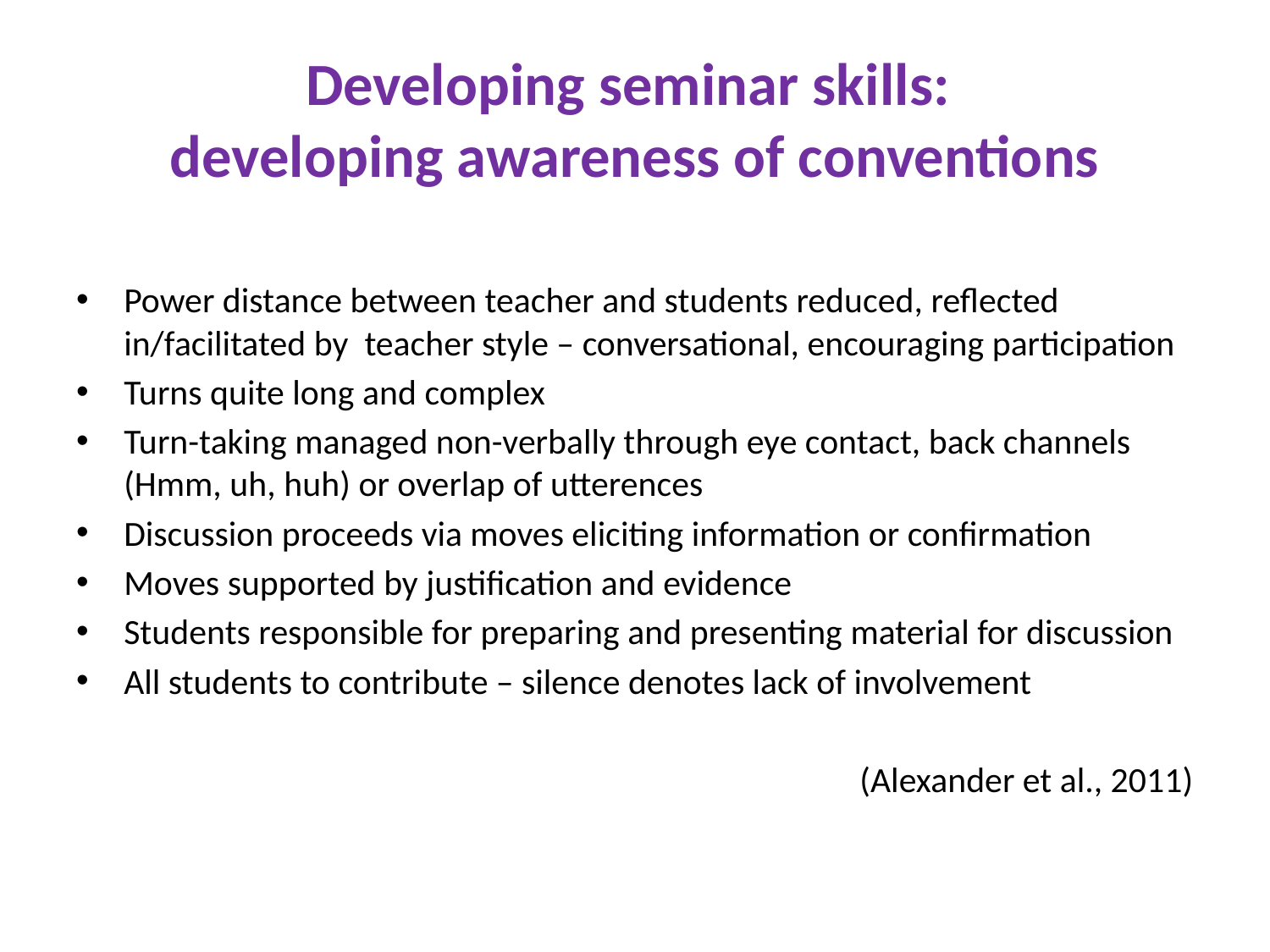

# Developing seminar skills: developing awareness of conventions

Power distance between teacher and students reduced, reflected in/facilitated by  teacher style – conversational, encouraging participation
Turns quite long and complex
Turn-taking managed non-verbally through eye contact, back channels (Hmm, uh, huh) or overlap of utterences
Discussion proceeds via moves eliciting information or confirmation
Moves supported by justification and evidence
Students responsible for preparing and presenting material for discussion
All students to contribute – silence denotes lack of involvement

(Alexander et al., 2011)